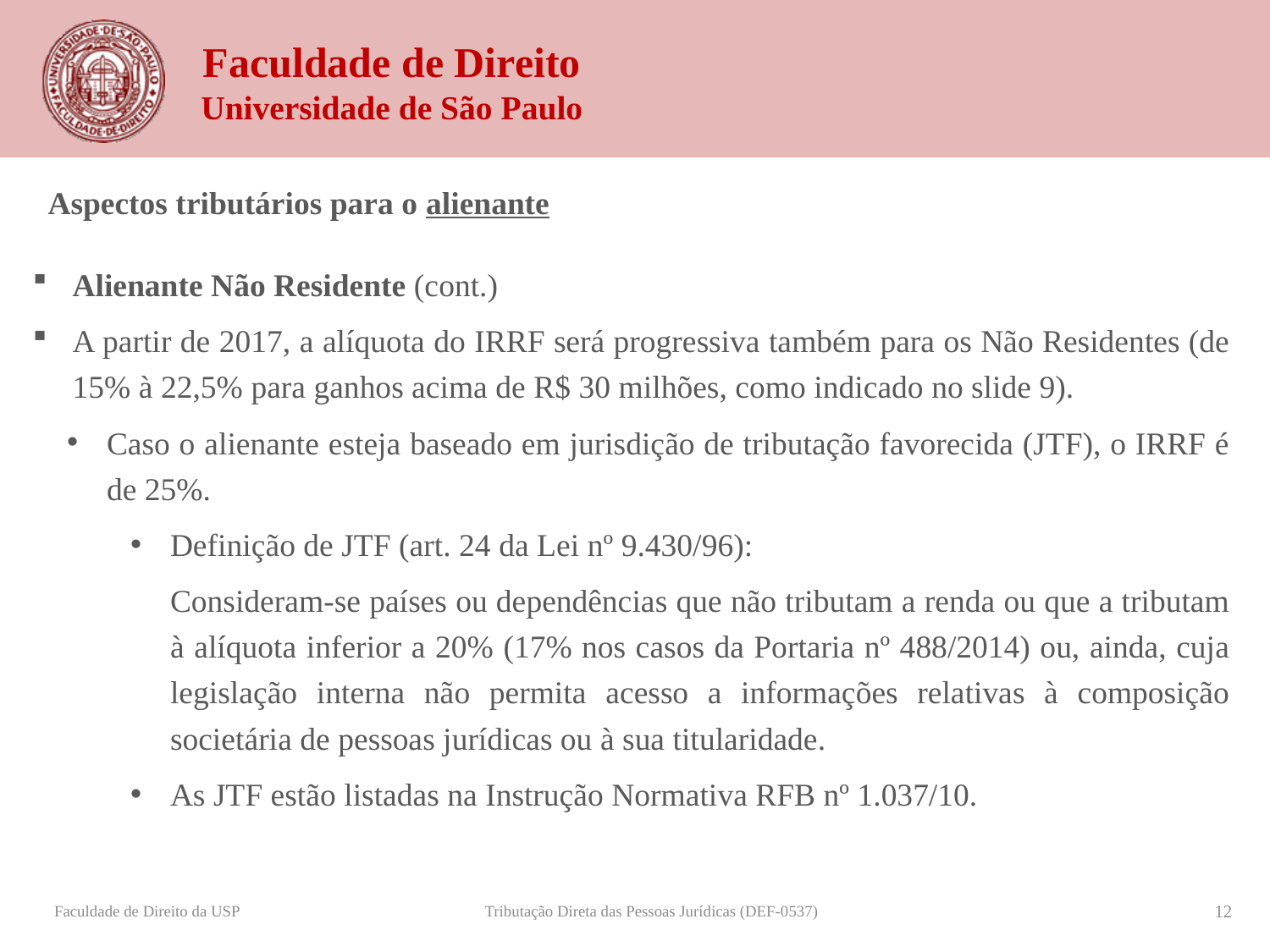

Aspectos tributários para o alienante
Alienante Não Residente (cont.)
A partir de 2017, a alíquota do IRRF será progressiva também para os Não Residentes (de 15% à 22,5% para ganhos acima de R$ 30 milhões, como indicado no slide 9).
Caso o alienante esteja baseado em jurisdição de tributação favorecida (JTF), o IRRF é de 25%.
Definição de JTF (art. 24 da Lei nº 9.430/96):
Consideram-se países ou dependências que não tributam a renda ou que a tributam à alíquota inferior a 20% (17% nos casos da Portaria nº 488/2014) ou, ainda, cuja legislação interna não permita acesso a informações relativas à composição societária de pessoas jurídicas ou à sua titularidade.
As JTF estão listadas na Instrução Normativa RFB nº 1.037/10.